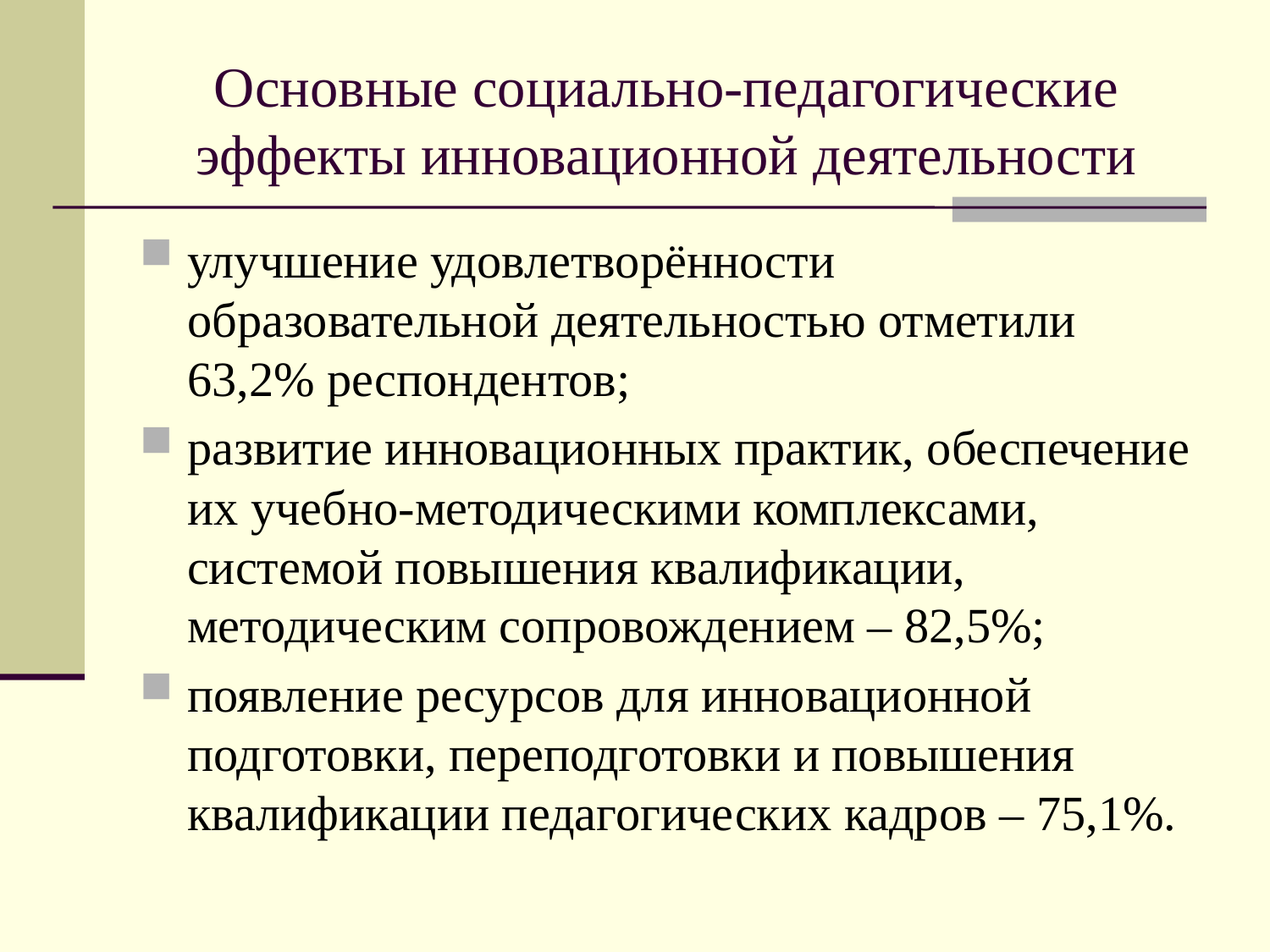

# Основные социально-педагогические эффекты инновационной деятельности
улучшение удовлетворённости образовательной деятельностью отметили 63,2% респондентов;
развитие инновационных практик, обеспечение их учебно-методическими комплексами, системой повышения квалификации, методическим сопровождением – 82,5%;
появление ресурсов для инновационной подготовки, переподготовки и повышения квалификации педагогических кадров – 75,1%.